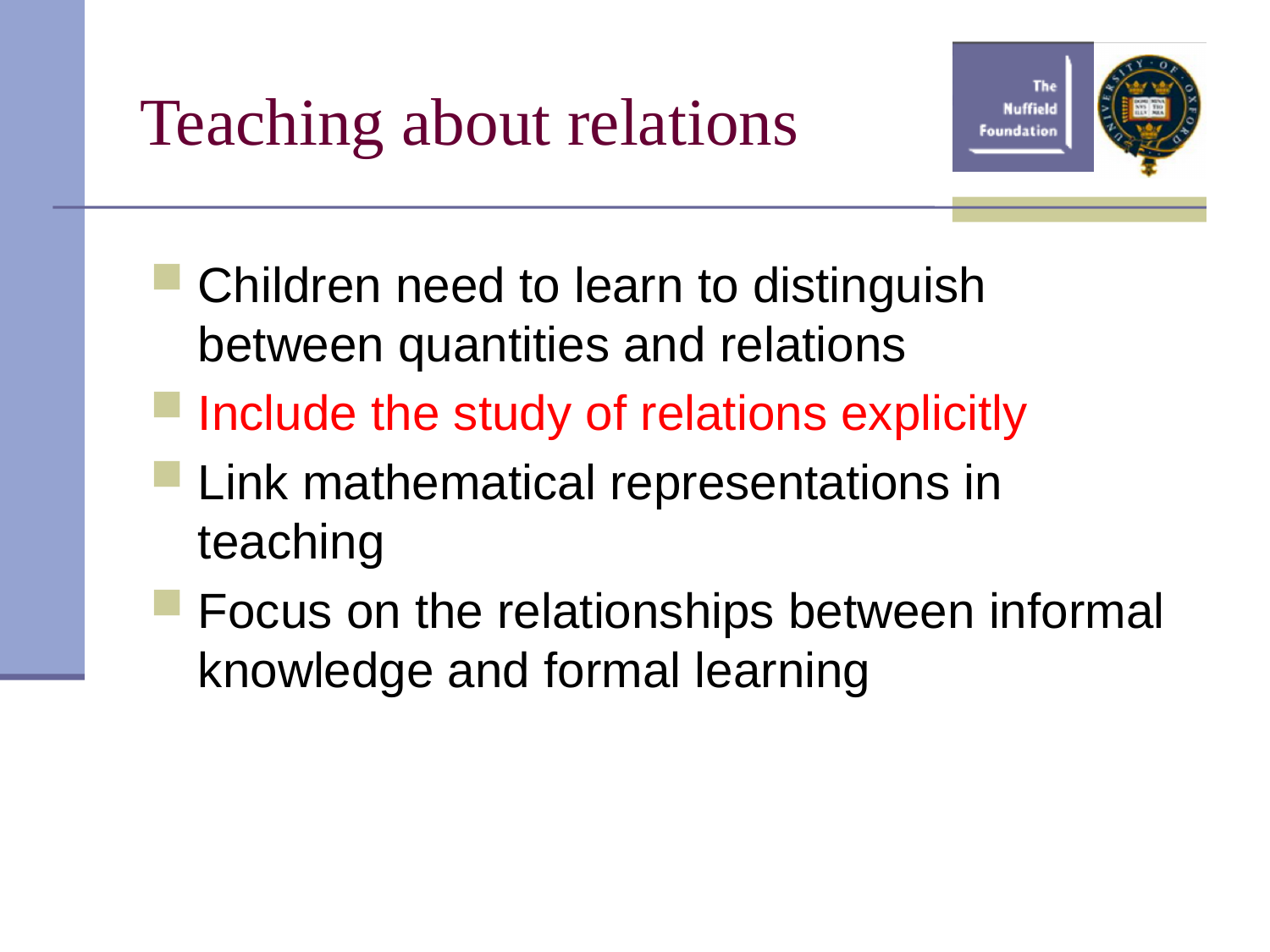

Teaching about relations
Children need to learn to distinguish between quantities and relations
Include the study of relations explicitly
Link mathematical representations in teaching
Focus on the relationships between informal knowledge and formal learning